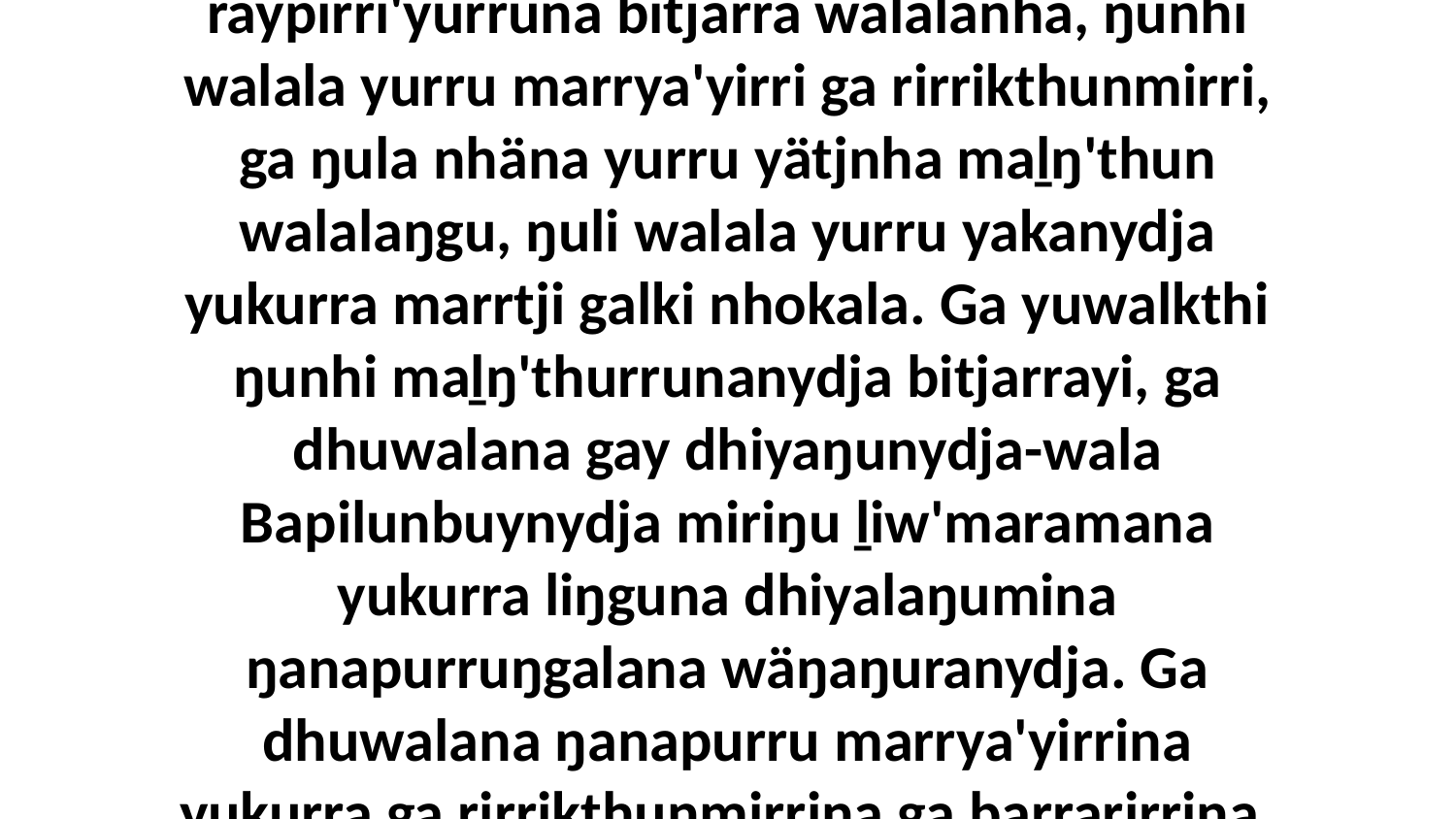

24-25 Nhe ḻakaraŋala ŋanapurruŋgalaŋuwala märi'muwalanydja walalaŋgala, raypirri'yurruna bitjarra walalanha, ŋunhi walala yurru marrya'yirri ga rirrikthunmirri, ga ŋula nhäna yurru yätjnha maḻŋ'thun walalaŋgu, ŋuli walala yurru yakanydja yukurra marrtji galki nhokala. Ga yuwalkthi ŋunhi maḻŋ'thurrunanydja bitjarrayi, ga dhuwalana gay dhiyaŋunydja-wala Bapilunbuynydja miriŋu ḻiw'maramana yukurra liŋguna dhiyalaŋumina ŋanapurruŋgalana wäŋaŋuranydja. Ga dhuwalana ŋanapurru marrya'yirrina yukurra ga rirrikthunmirrina ga barrarirrina, liŋgu ŋanapurru ŋuyulkthina dhärukku nhuŋu.”